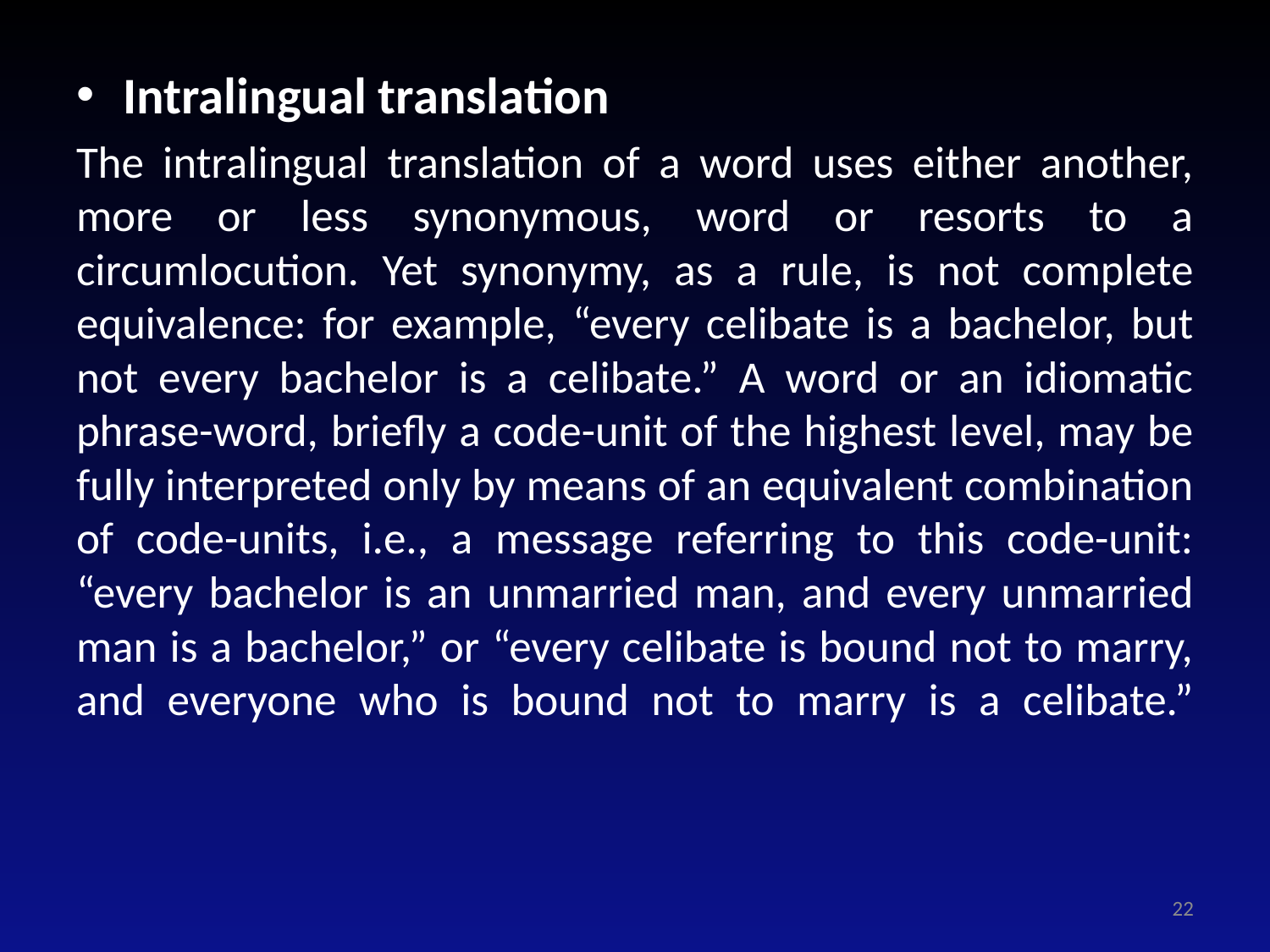

#
Intralingual translation
The intralingual translation of a word uses either another, more or less synonymous, word or resorts to a circumlocution. Yet synonymy, as a rule, is not complete equivalence: for example, “every celibate is a bachelor, but not every bachelor is a celibate.” A word or an idiomatic phrase-word, briefly a code-unit of the highest level, may be fully interpreted only by means of an equivalent combination of code-units, i.e., a message referring to this code-unit: “every bachelor is an unmarried man, and every unmarried man is a bachelor,” or “every celibate is bound not to marry, and everyone who is bound not to marry is a celibate.”
22